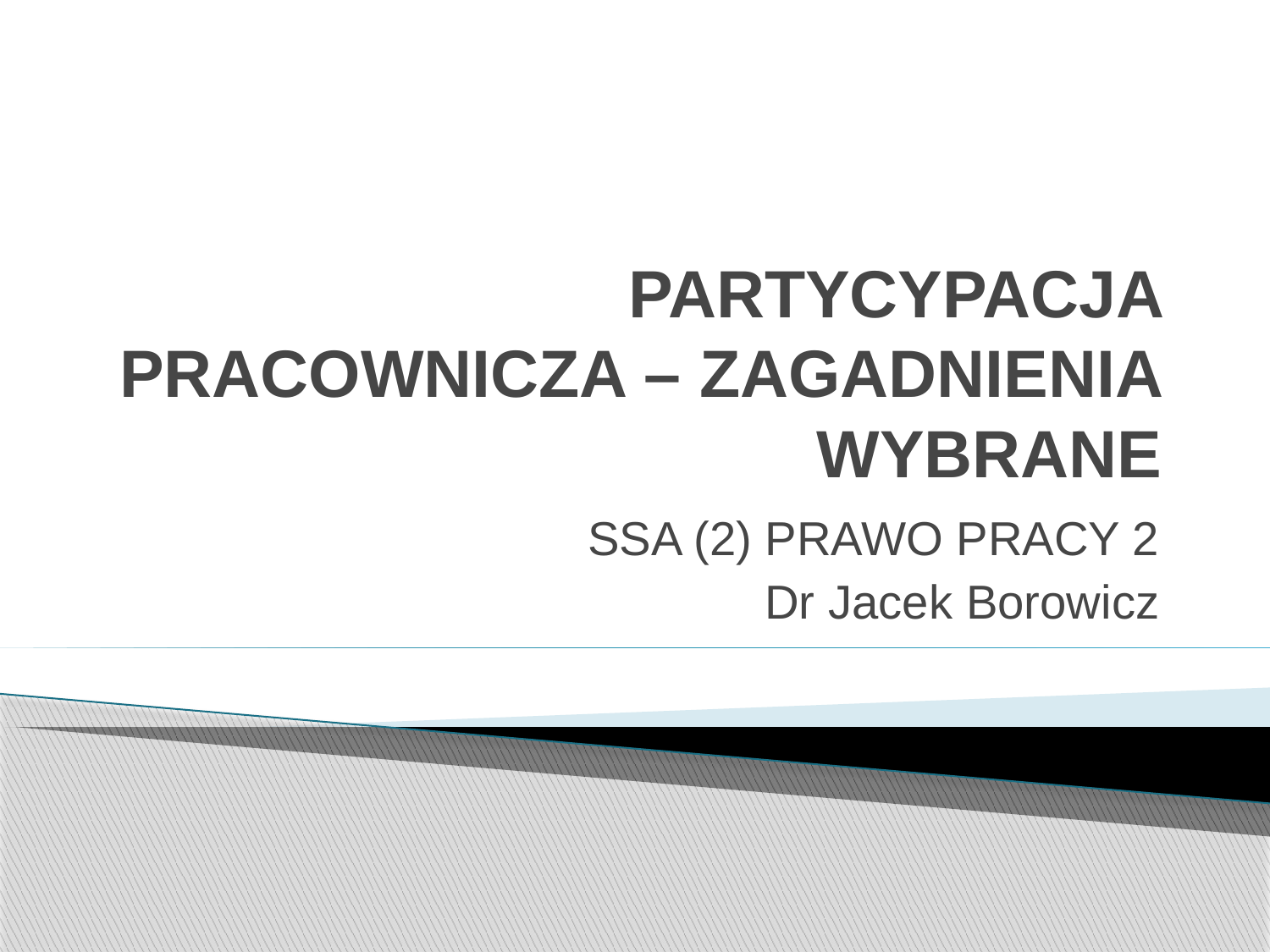

# PARTYCYPACJA PRACOWNICZA – ZAGADNIENIA WYBRANE
SSA (2) PRAWO PRACY 2
Dr Jacek Borowicz